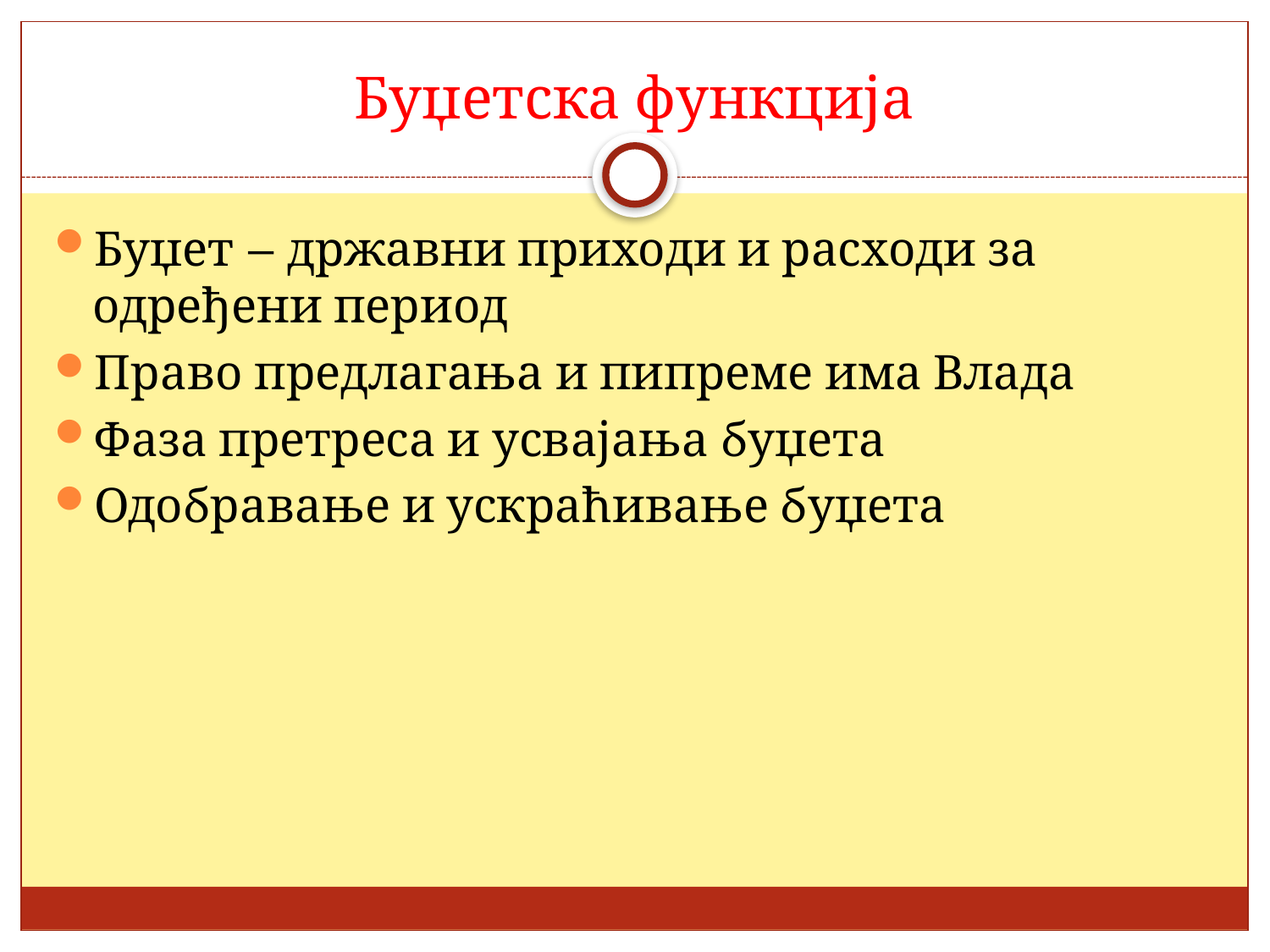

# Буџетска функција
Буџет – државни приходи и расходи за одређени период
Право предлагања и пипреме има Влада
Фаза претреса и усвајања буџета
Одобравање и ускраћивање буџета